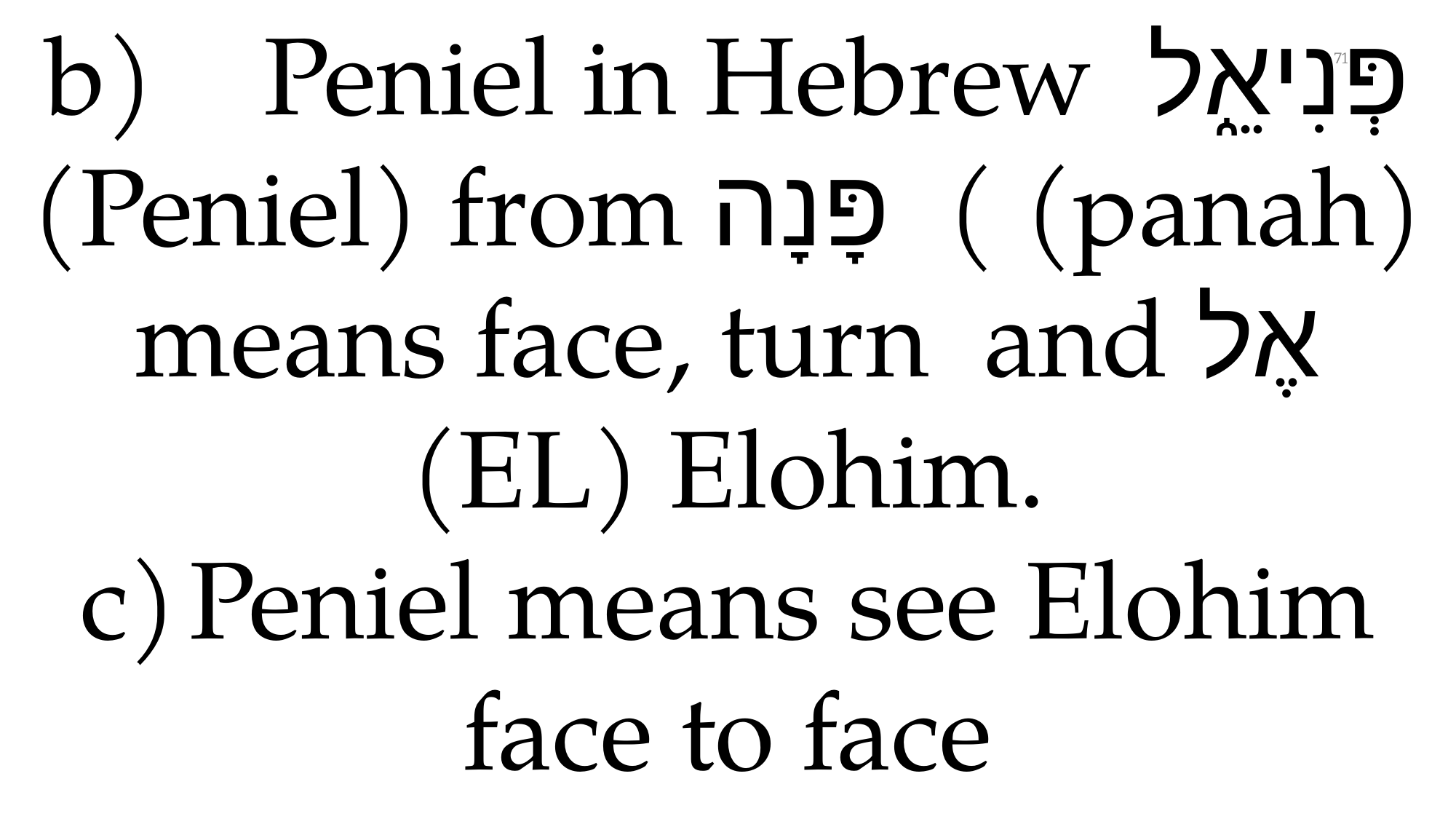

b)	Peniel in Hebrew  פְּנִיאֵ֑ל (Peniel) from פָּנָה  ( (panah) means face, turn  and אֶל (EL) Elohim.
c)	Peniel means see Elohim face to face
71